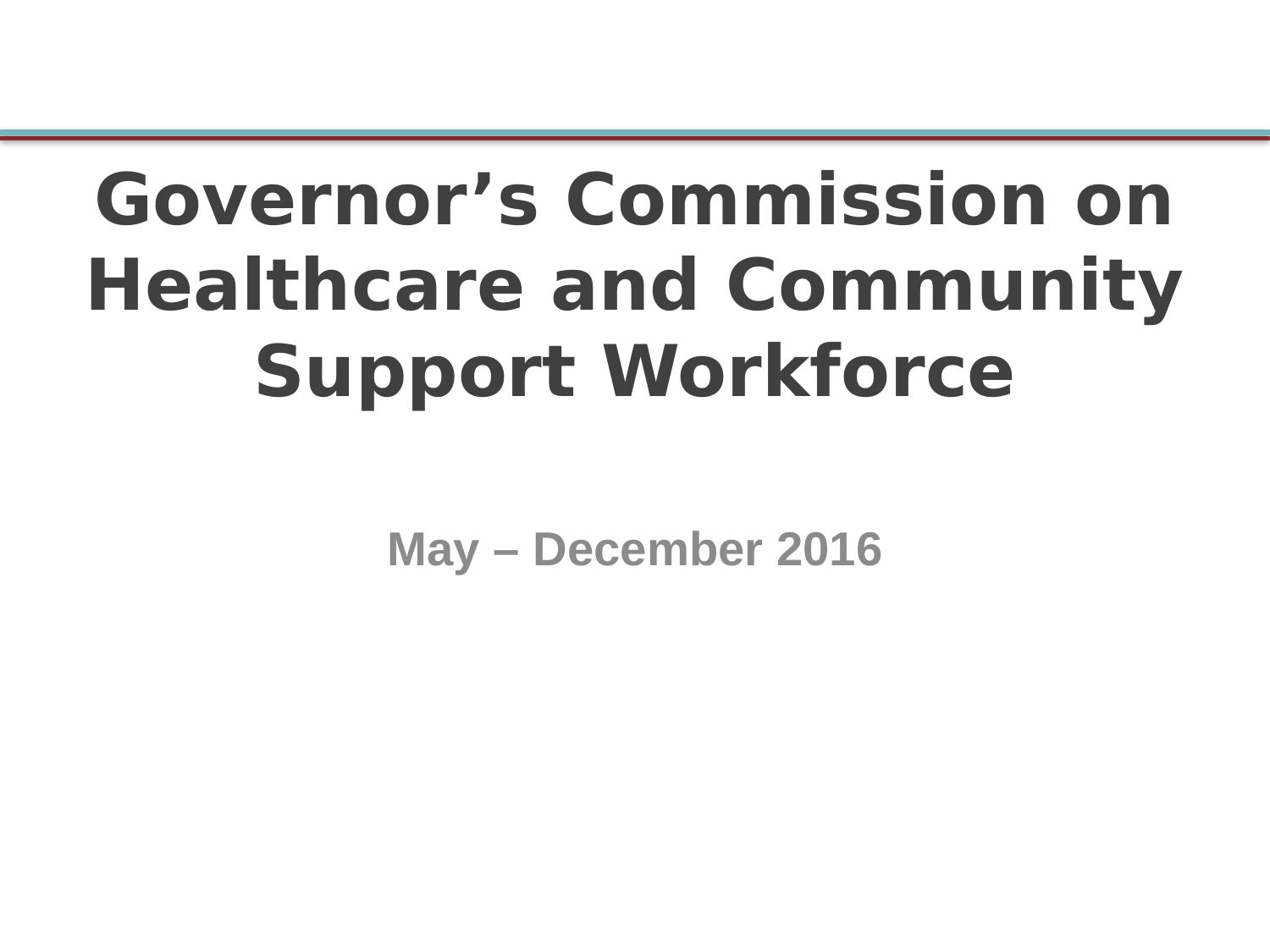

# Governor’s Commission on Healthcare and Community Support Workforce
May – December 2016